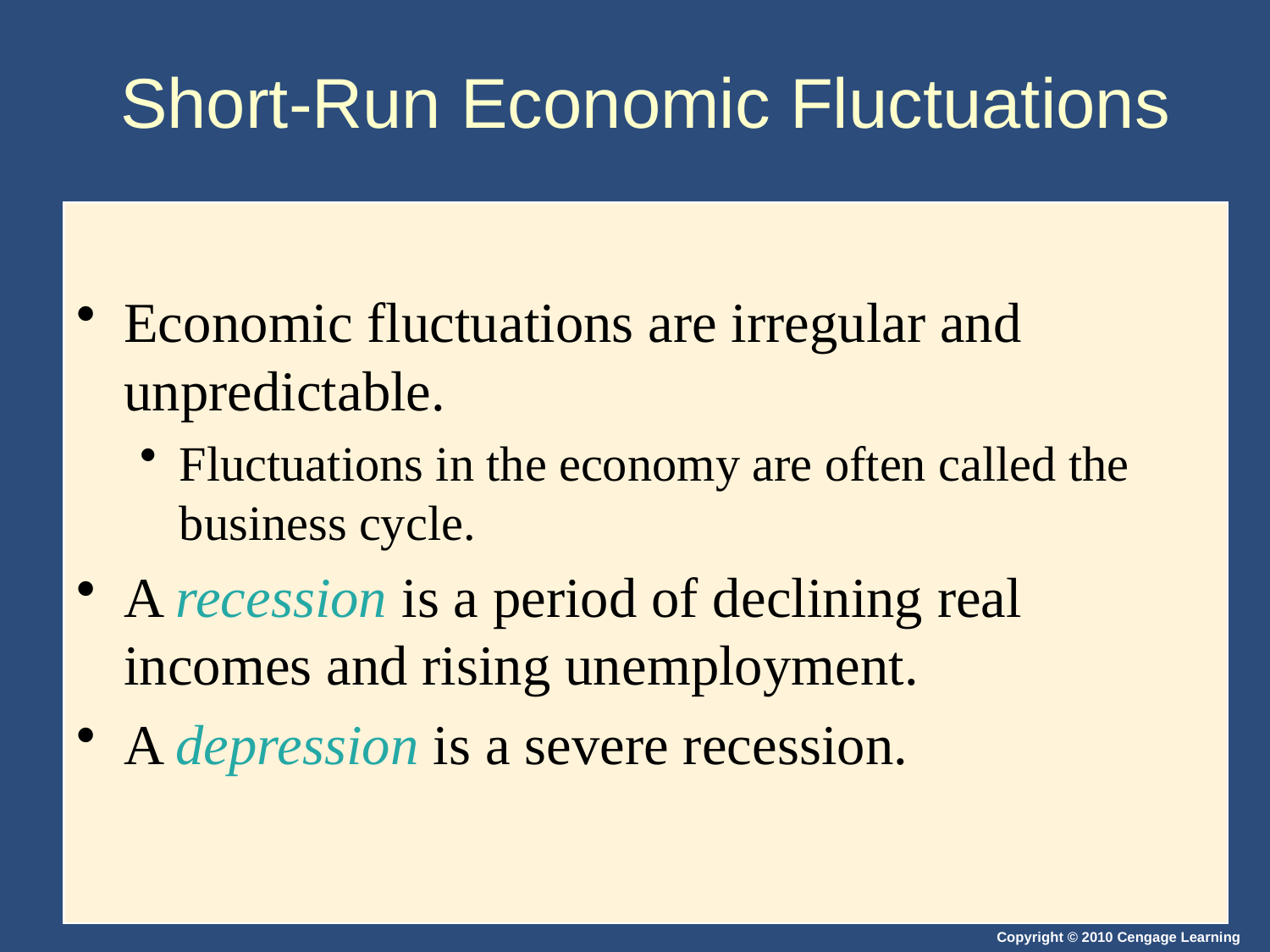

# Short-Run Economic Fluctuations

Economic fluctuations are irregular and unpredictable.
Fluctuations in the economy are often called the business cycle.
A recession is a period of declining real incomes and rising unemployment.
A depression is a severe recession.